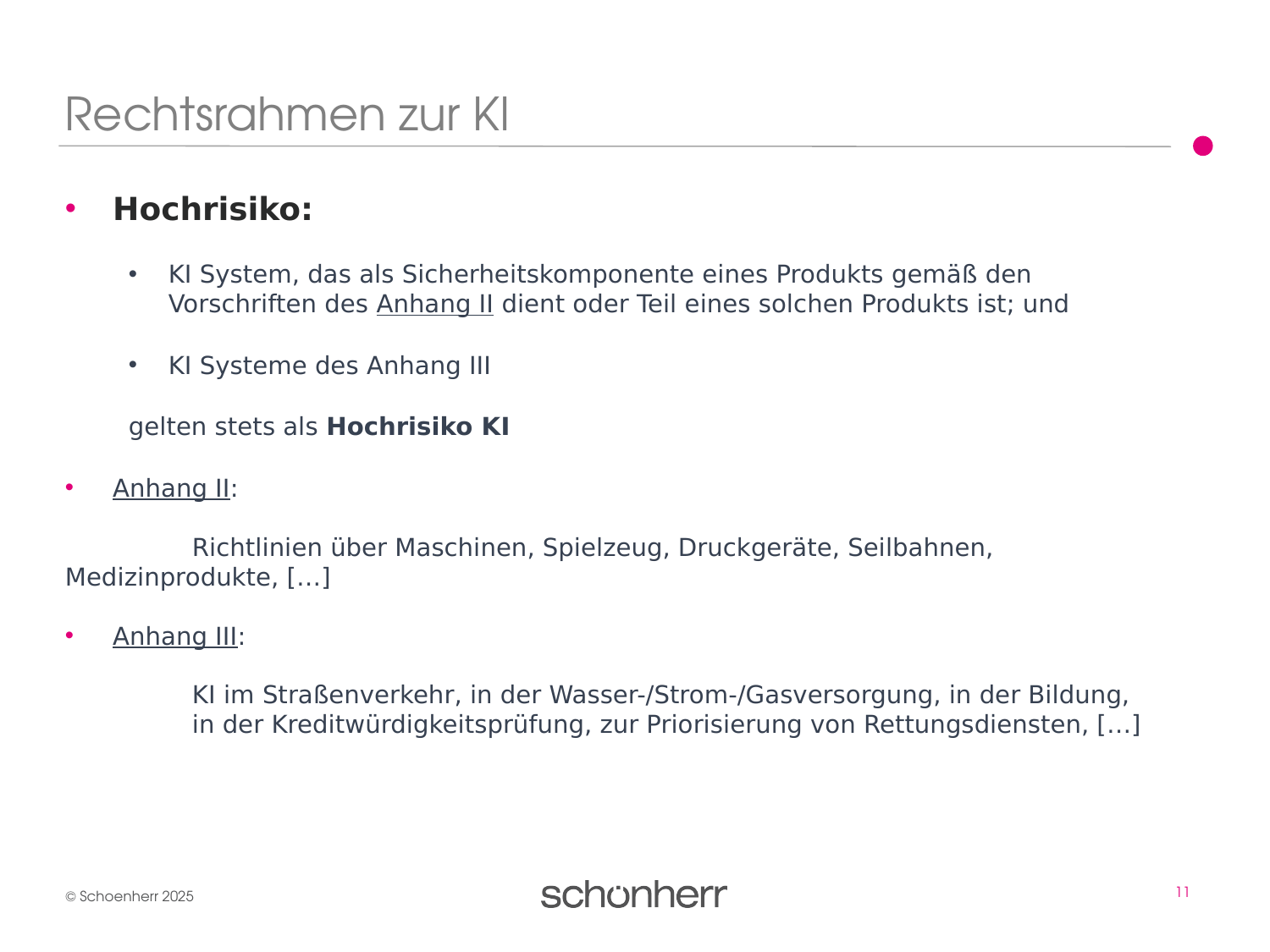

# Rechtsrahmen zur KI
Hochrisiko:
KI System, das als Sicherheitskomponente eines Produkts gemäß den Vorschriften des Anhang II dient oder Teil eines solchen Produkts ist; und
KI Systeme des Anhang III
gelten stets als Hochrisiko KI
Anhang II:

	Richtlinien über Maschinen, Spielzeug, Druckgeräte, Seilbahnen, 	Medizinprodukte, […]

Anhang III:

	KI im Straßenverkehr, in der Wasser-/Strom-/Gasversorgung, in der Bildung, 	in der Kreditwürdigkeitsprüfung, zur Priorisierung von Rettungsdiensten, […]